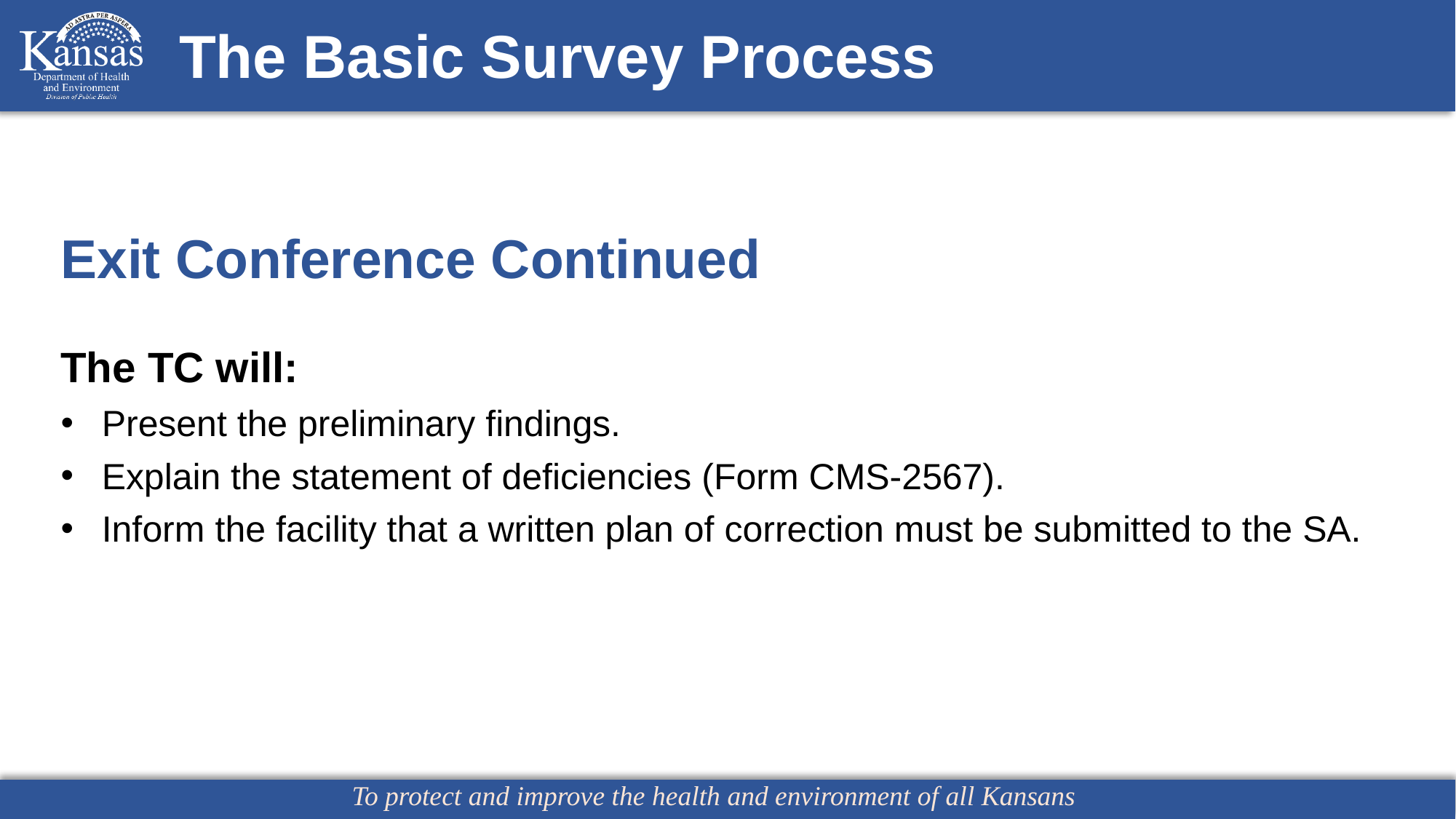

The Basic Survey Process
Exit Conference Continued

The TC will:
Present the preliminary findings.
Explain the statement of deficiencies (Form CMS-2567).
Inform the facility that a written plan of correction must be submitted to the SA.